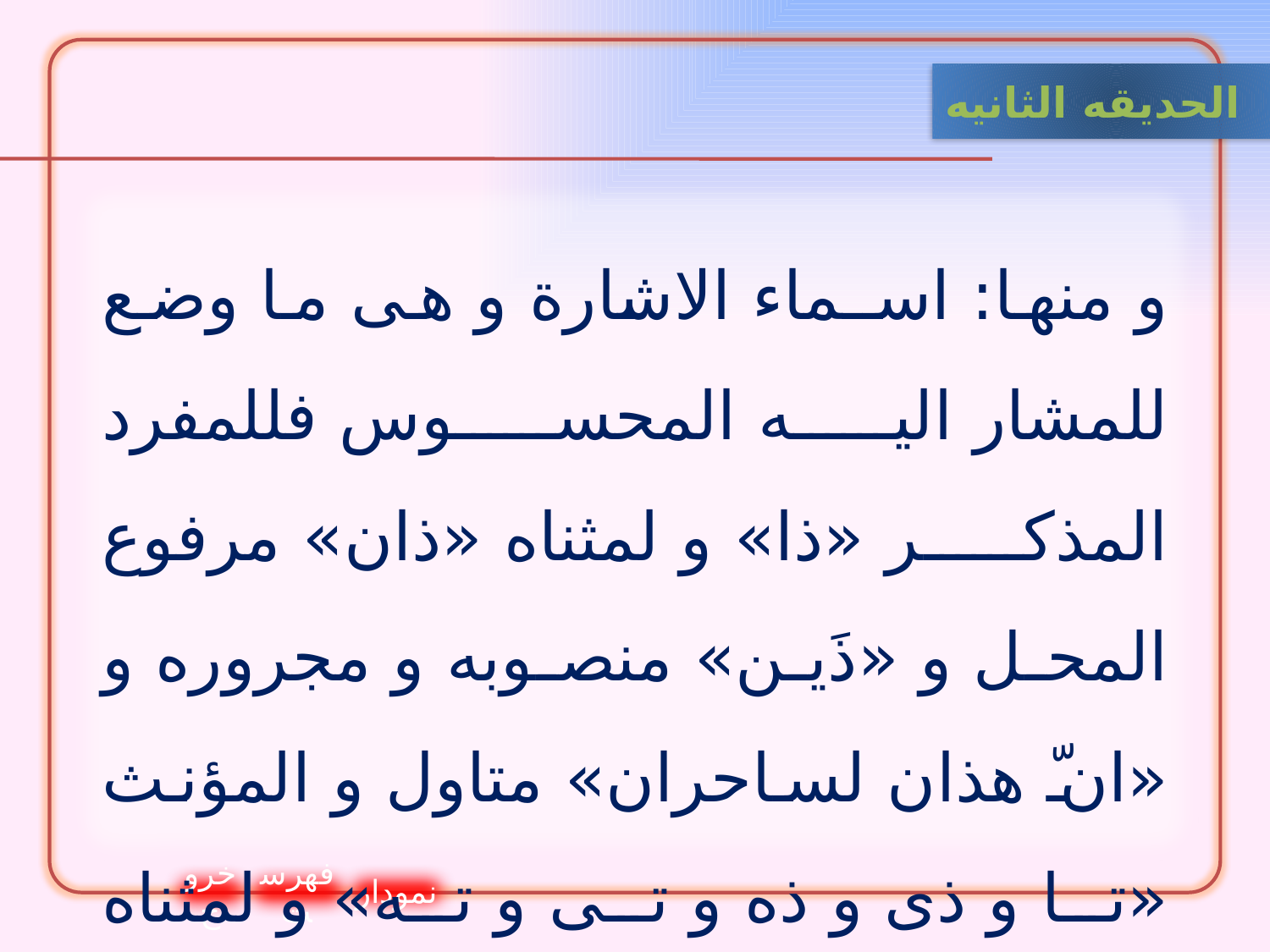

الحدیقه الثانيه

و منها: اسـماء الاشارة و هى ما وضع للمشار اليه المحسوس فللمفرد المذكر «ذا» و لمثناه «ذان» مرفوع المحل و «ذَين» منصوبه و مجروره و «انّ هذان لساحران» متاول و المؤنث «تا و ذى و ذه و تى و ته» و لمثناه «تان» رفعاً و «تَين» نصباً و جراً و لجمعهما «اولاء» مداً و قصراً.
خروج
فهرست
نمودار